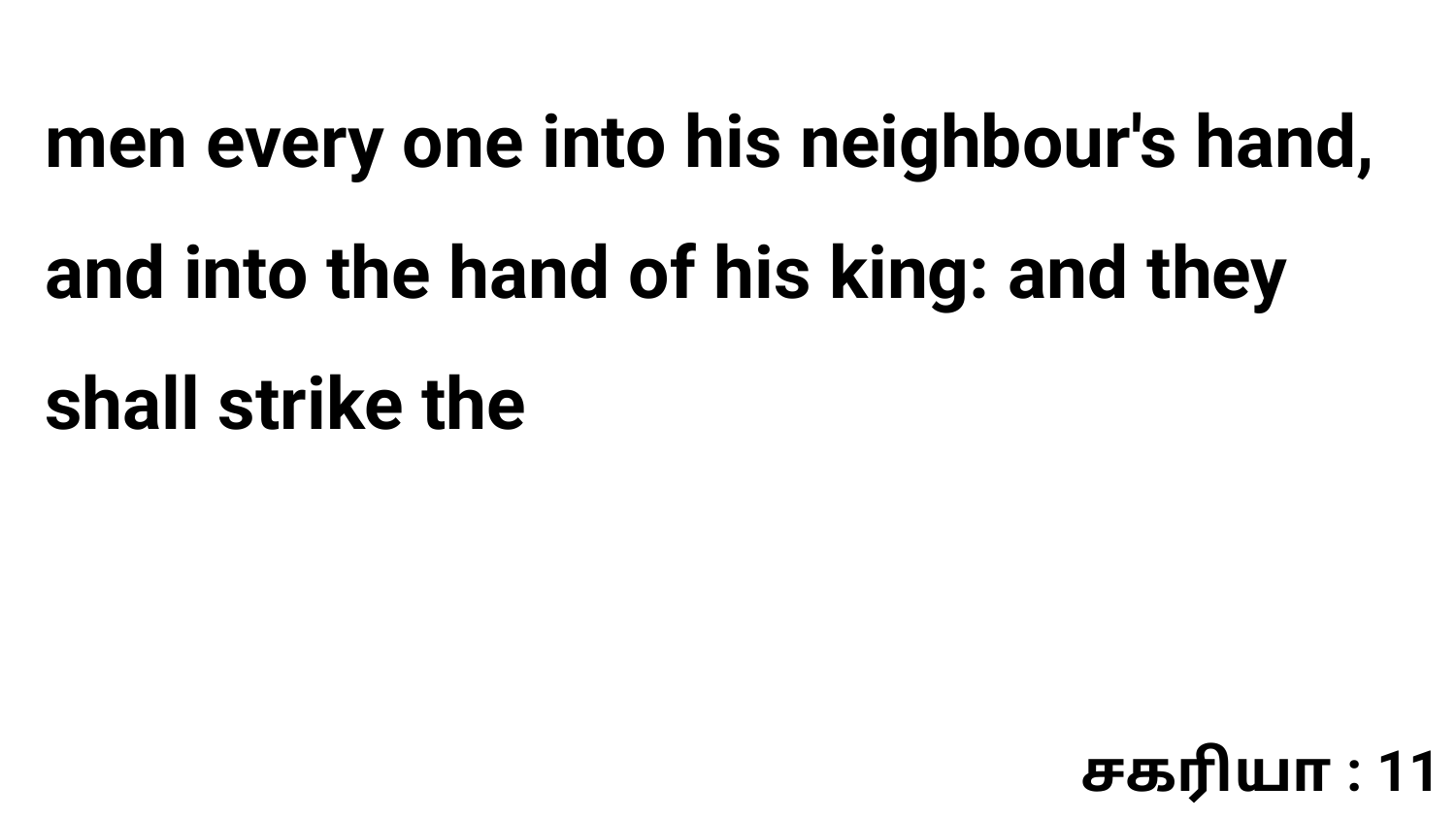

men every one into his neighbour's hand, and into the hand of his king: and they shall strike the
சகரியா : 11